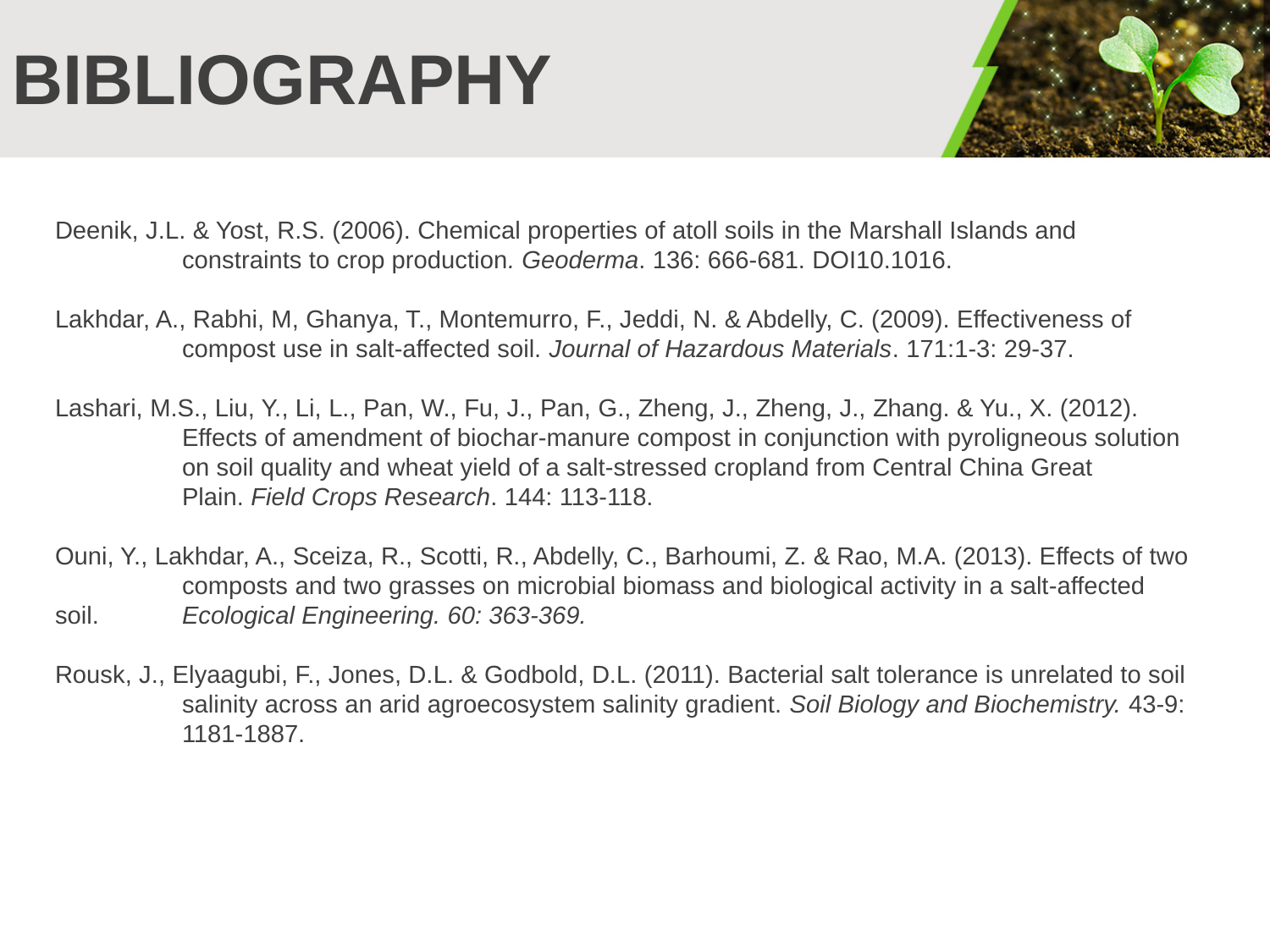

# BIBLIOGRAPHY

Deenik, J.L. & Yost, R.S. (2006). Chemical properties of atoll soils in the Marshall Islands and 	constraints to crop production. Geoderma. 136: 666-681. DOI10.1016.

Lakhdar, A., Rabhi, M, Ghanya, T., Montemurro, F., Jeddi, N. & Abdelly, C. (2009). Effectiveness of
	compost use in salt-affected soil. Journal of Hazardous Materials. 171:1-3: 29-37.

Lashari, M.S., Liu, Y., Li, L., Pan, W., Fu, J., Pan, G., Zheng, J., Zheng, J., Zhang. & Yu., X. (2012).
	Effects of amendment of biochar-manure compost in conjunction with pyroligneous solution
	on soil quality and wheat yield of a salt-stressed cropland from Central China Great 	Plain. Field Crops Research. 144: 113-118.

Ouni, Y., Lakhdar, A., Sceiza, R., Scotti, R., Abdelly, C., Barhoumi, Z. & Rao, M.A. (2013). Effects of two 	composts and two grasses on microbial biomass and biological activity in a salt-affected soil. 	Ecological Engineering. 60: 363-369.

Rousk, J., Elyaagubi, F., Jones, D.L. & Godbold, D.L. (2011). Bacterial salt tolerance is unrelated to soil 	salinity across an arid agroecosystem salinity gradient. Soil Biology and Biochemistry. 43-9: 	1181-1887.